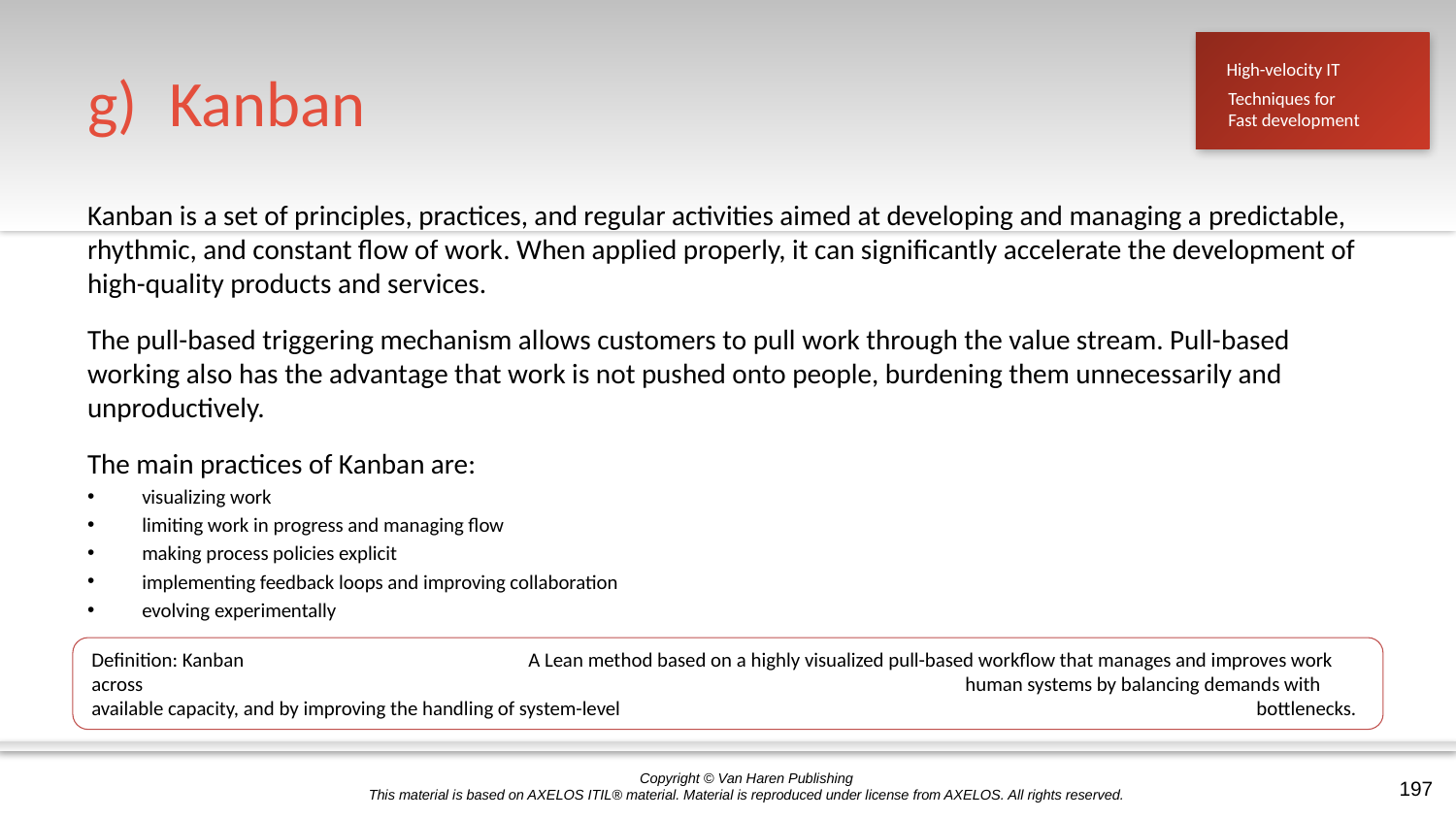

# Kanban
High-velocity IT
Techniques for
Fast development
Kanban is a set of principles, practices, and regular activities aimed at developing and managing a predictable, rhythmic, and constant flow of work. When applied properly, it can significantly accelerate the development of high-quality products and services.

The pull-based triggering mechanism allows customers to pull work through the value stream. Pull-based working also has the advantage that work is not pushed onto people, burdening them unnecessarily and unproductively.

The main practices of Kanban are:
visualizing work
limiting work in progress and managing flow
making process policies explicit
implementing feedback loops and improving collaboration
evolving experimentally

Definition: Kanban		A Lean method based on a highly visualized pull-based workflow that manages and improves work across 						human systems by balancing demands with available capacity, and by improving the handling of system-level 					bottlenecks.